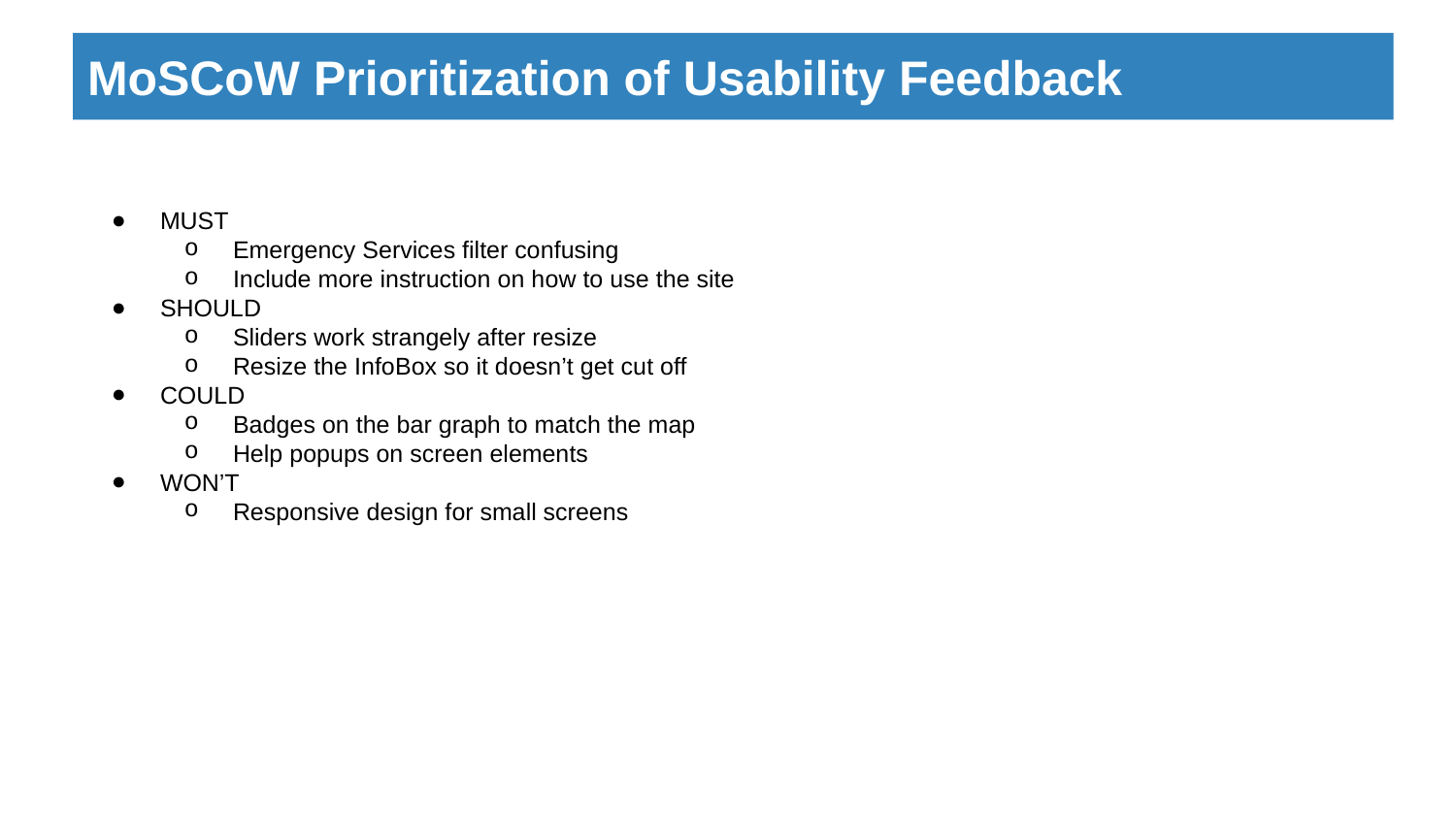

# MoSCoW Prioritization of Usability Feedback
MUST
Emergency Services filter confusing
Include more instruction on how to use the site
SHOULD
Sliders work strangely after resize
Resize the InfoBox so it doesn’t get cut off
COULD
Badges on the bar graph to match the map
Help popups on screen elements
WON’T
Responsive design for small screens